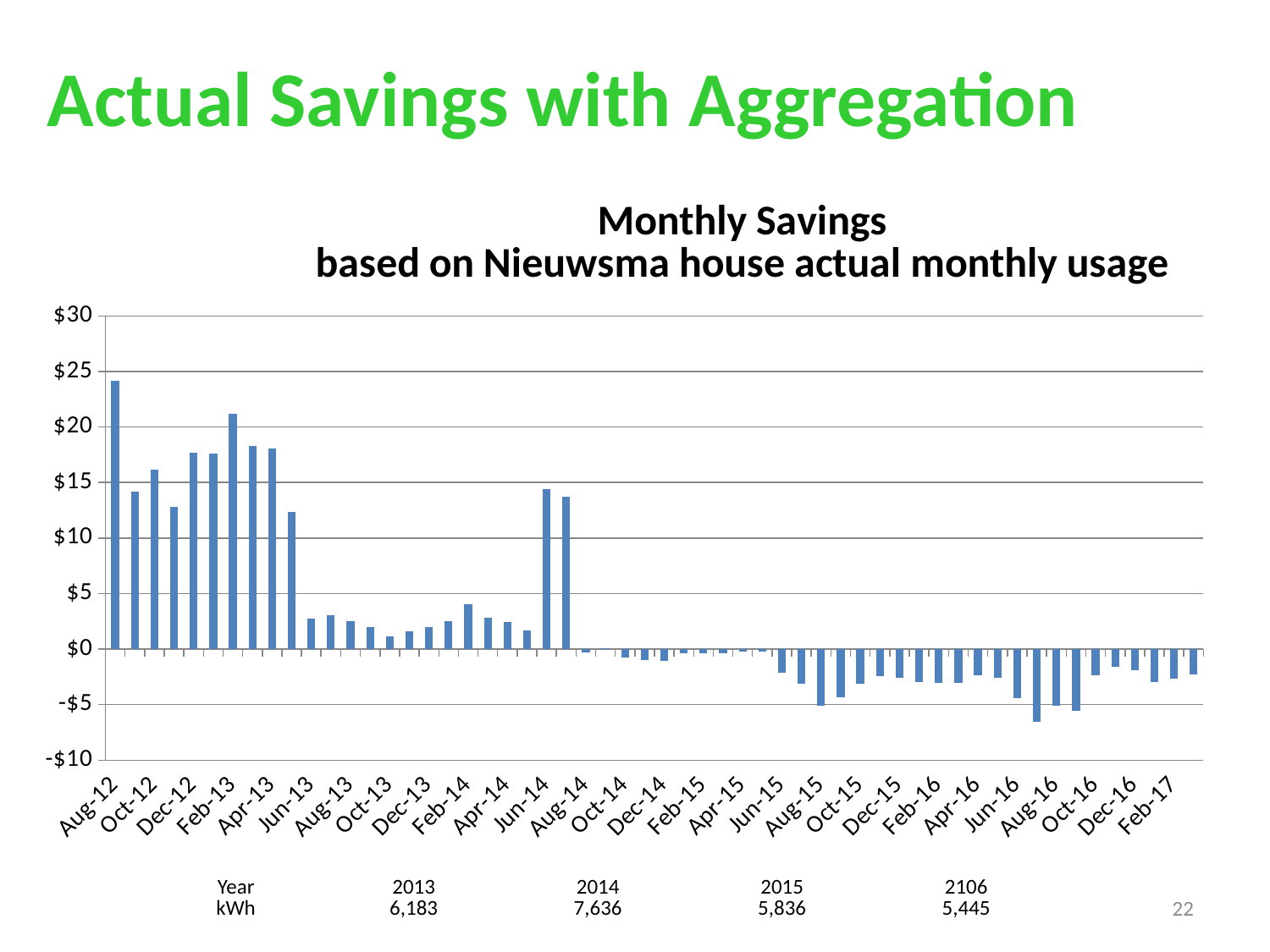

Actual Savings with Aggregation

### Chart: Monthly Savings
based on Nieuwsma house actual monthly usage

| Category |  |
|---|---|
| 41122 | 24.168200000000006 |
| 41153 | 14.174940000000007 |
| 41183 | 16.15366 |
| 41214 | 12.820080000000004 |
| 41244 | 17.680440000000008 |
| 41275 | 17.630149999999997 |
| 41306 | 21.170199999999998 |
| 41334 | 18.296100000000006 |
| 41365 | 18.085799999999995 |
| 41395 | 12.37265 |
| 41426 | 2.7274800000000035 |
| 41456 | 3.0702 |
| 41487 | 2.5041499999999957 |
| 41518 | 2.0063999999999993 |
| 41548 | 1.1737500000000018 |
| 41579 | 1.6213400000000036 |
| 41609 | 1.9562500000000043 |
| 41640 | 2.5255299999999963 |
| 41671 | 4.061369999999997 |
| 41699 | 2.8101900000000057 |
| 41730 | 2.446089999999998 |
| 41760 | 1.6847899999999996 |
| 41791 | 14.424 |
| 41821 | 13.750879999999999 |
| 41852 | -0.3206400000000045 |
| 41883 | 0.0583799999999961 |
| 41913 | -0.7410399999999981 |
| 41944 | -0.9672800000000024 |
| 41974 | -1.0849800000000016 |
| 42005 | -0.3448800000000034 |
| 42036 | -0.4140000000000086 |
| 42064 | -0.3801600000000036 |
| 42095 | -0.23400000000000176 |
| 42125 | -0.22175999999999974 |
| 42156 | -2.162939999999999 |
| 42186 | -3.1222100000000026 |
| 42217 | -5.1079599999999985 |
| 42248 | -4.32215999999999 |
| 42278 | -3.107060000000004 |
| 42309 | -2.4499200000000023 |
| 42339 | -2.558380000000003 |
| 42370 | -3.0024899999999946 |
| 42401 | -3.0287700000000015 |
| 42430 | -3.022200000000005 |
| 42461 | -2.3914800000000014 |
| 42491 | -2.5820100000000004 |
| 42522 | -4.405619999999999 |
| 42552 | -6.543000000000003 |
| 42583 | -5.116340000000001 |
| 42614 | -5.545409999999997 |
| 42644 | -2.3700500000000027 |
| 42675 | -1.5729000000000006 |
| 42705 | -1.899250000000002 |
| 42736 | -2.934250000000006 |
| 42767 | -2.6559500000000007 |
| 42795 | -2.2687500000000007 |
| Year | 2013 | 2014 | 2015 | 2106 |
| --- | --- | --- | --- | --- |
| kWh | 6,183 | 7,636 | 5,836 | 5,445 |
22